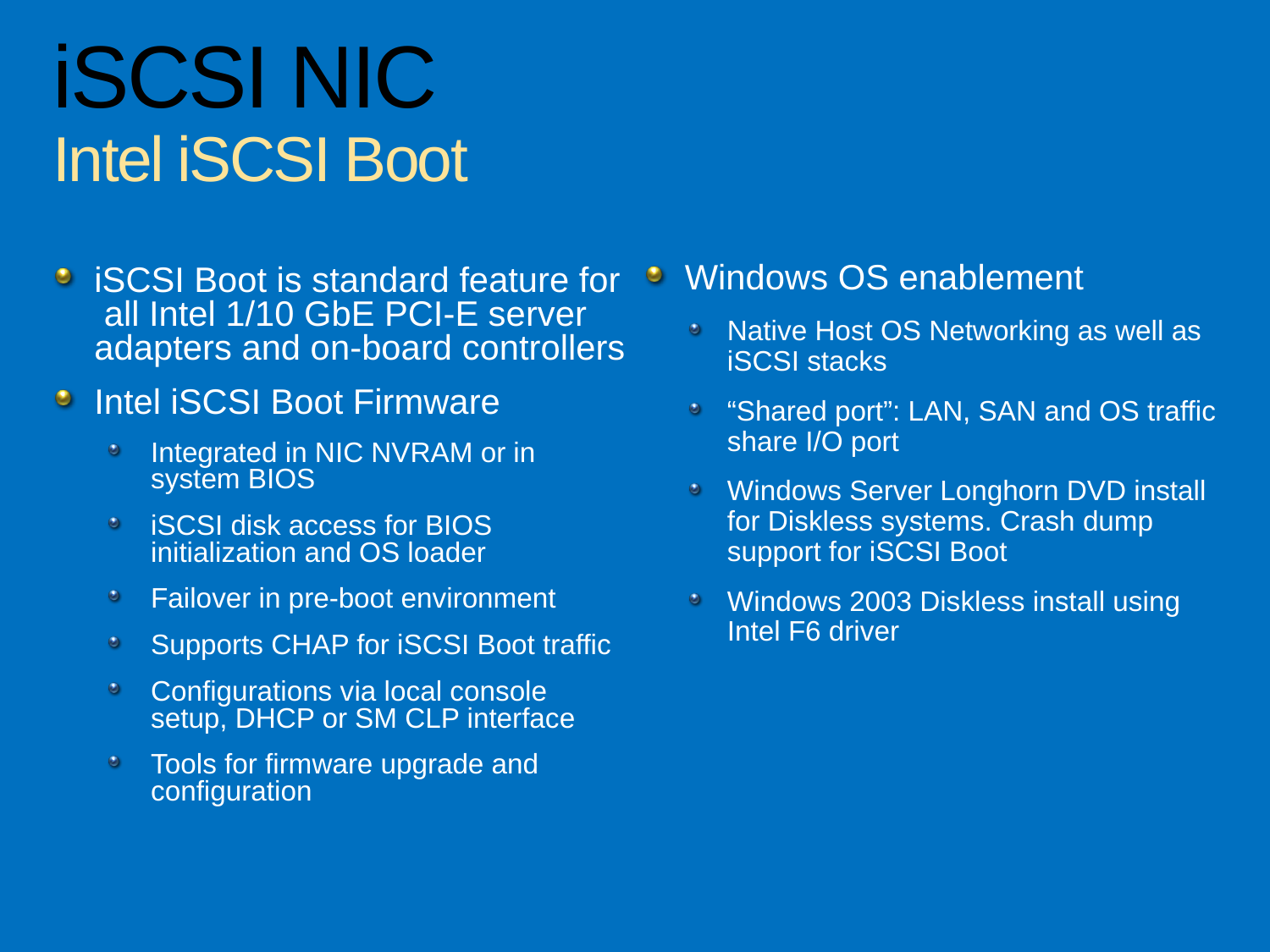

# iSCSI NIC Intel iSCSI Boot

iSCSI Boot is standard feature for  all Intel 1/10 GbE PCI-E server adapters and on-board controllers
Intel iSCSI Boot Firmware
Integrated in NIC NVRAM or in system BIOS
iSCSI disk access for BIOS initialization and OS loader
Failover in pre-boot environment
Supports CHAP for iSCSI Boot traffic
Configurations via local console setup, DHCP or SM CLP interface
Tools for firmware upgrade and configuration

Windows OS enablement
Native Host OS Networking as well as iSCSI stacks
“Shared port”: LAN, SAN and OS traffic share I/O port
Windows Server Longhorn DVD install for Diskless systems. Crash dump support for iSCSI Boot
Windows 2003 Diskless install using Intel F6 driver